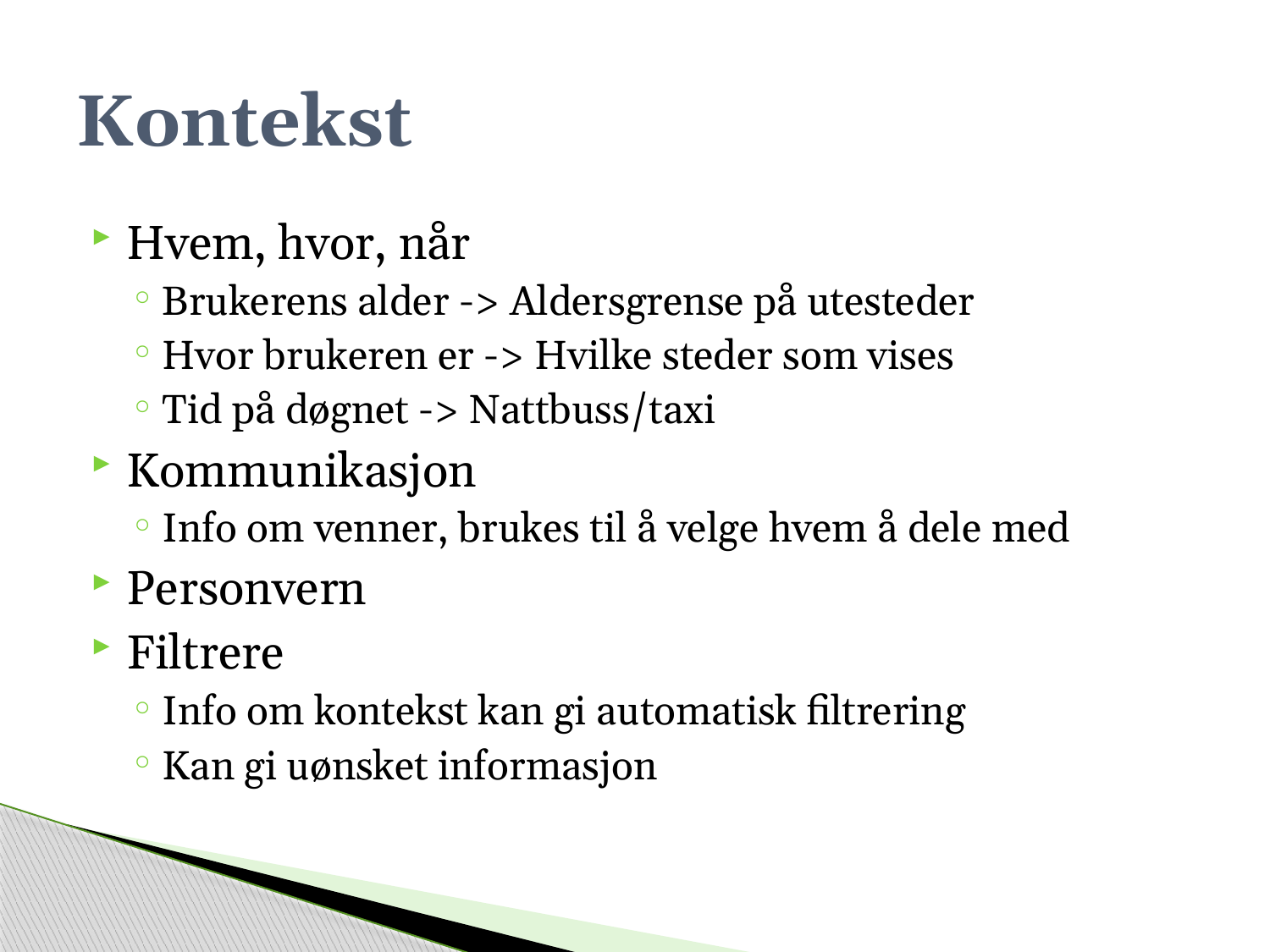

# Kontekst
Hvem, hvor, når
Brukerens alder -> Aldersgrense på utesteder
Hvor brukeren er -> Hvilke steder som vises
Tid på døgnet -> Nattbuss/taxi
Kommunikasjon
Info om venner, brukes til å velge hvem å dele med
Personvern
Filtrere
Info om kontekst kan gi automatisk filtrering
Kan gi uønsket informasjon